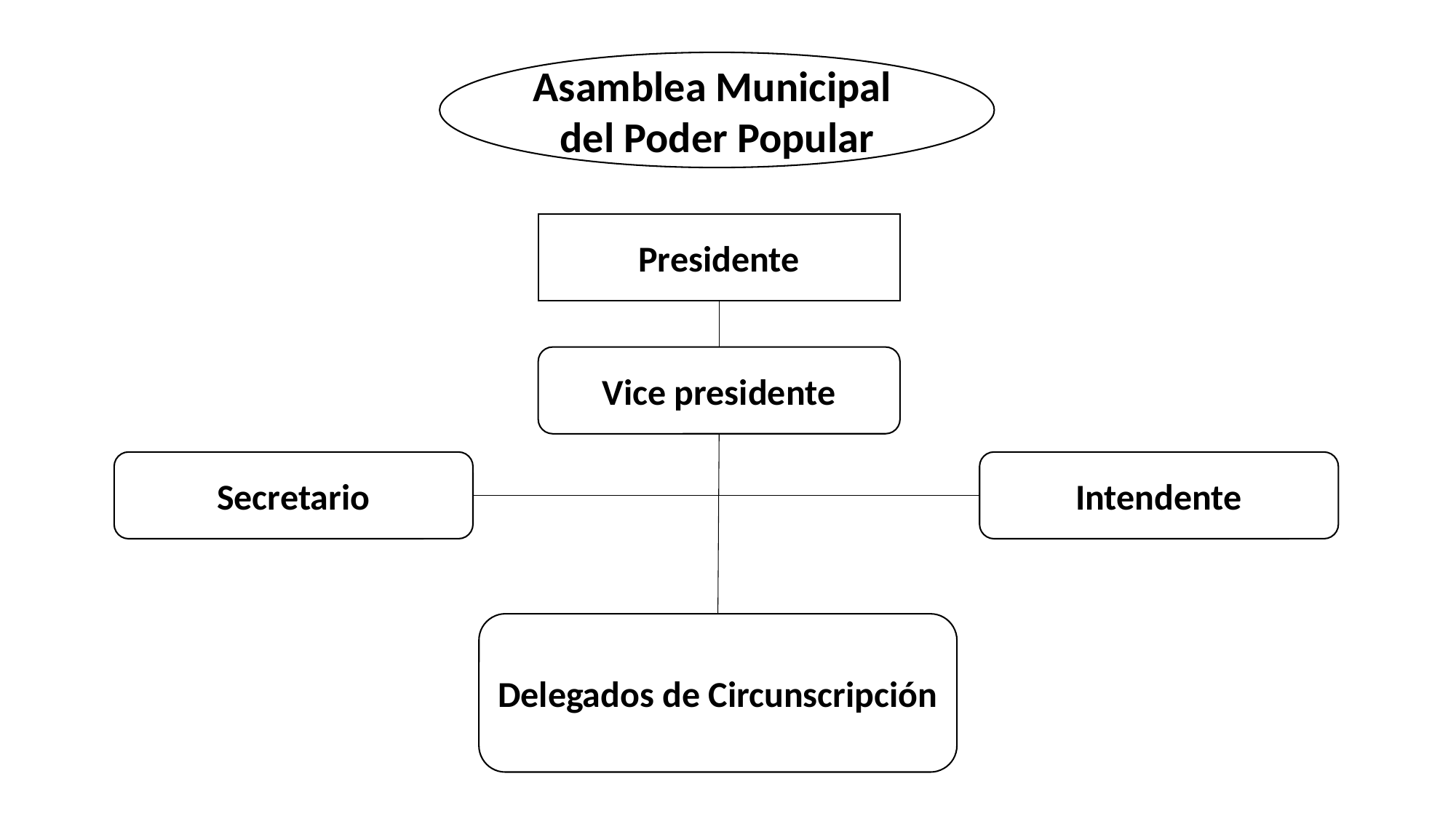

Asamblea Municipal
del Poder Popular
Presidente
Vice presidente
Secretario
Intendente
Delegados de Circunscripción